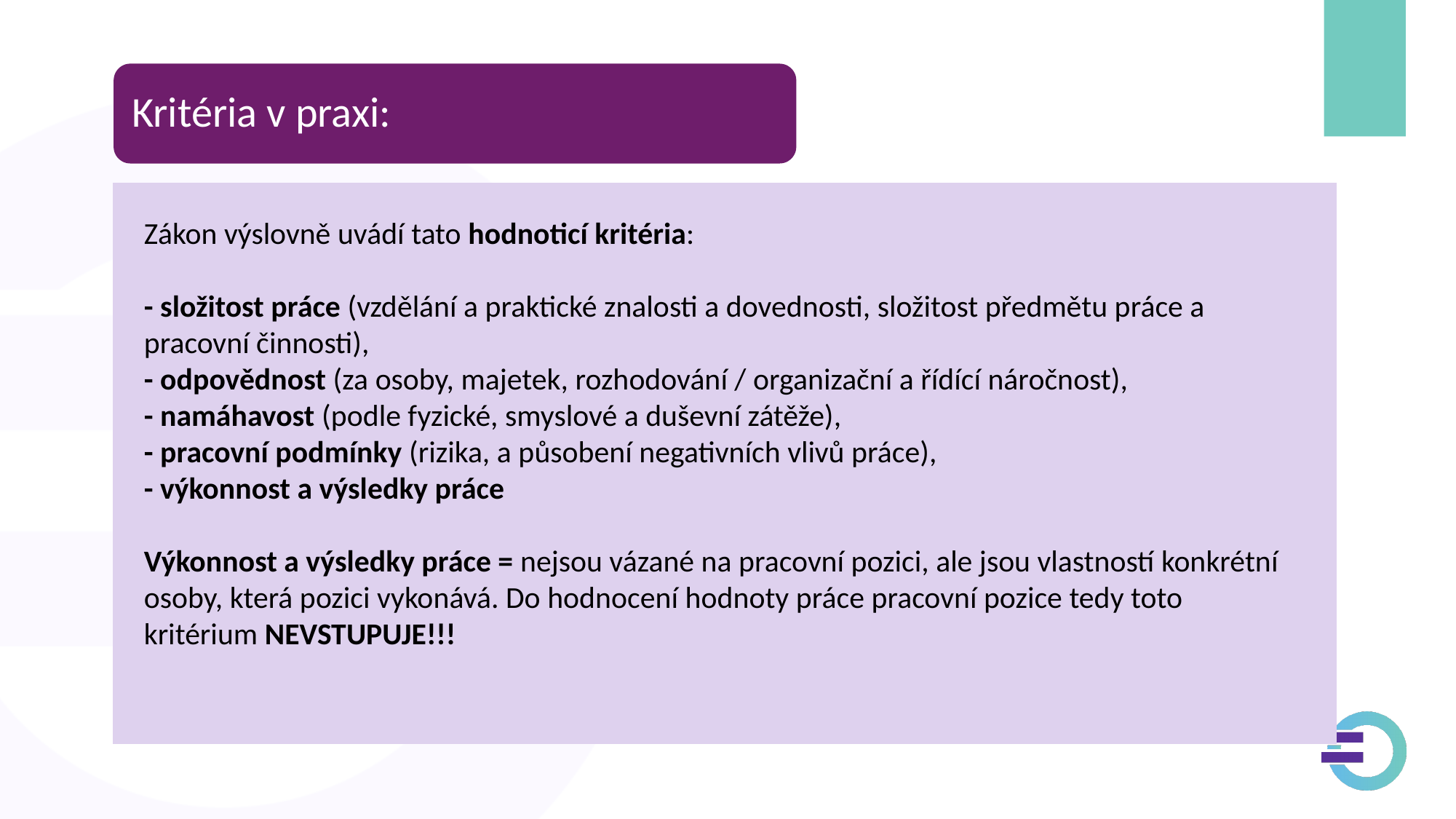

Kritéria v praxi:

Zákon výslovně uvádí tato hodnoticí kritéria:

- složitost práce (vzdělání a praktické znalosti a dovednosti, složitost předmětu práce a pracovní činnosti),
- odpovědnost (za osoby, majetek, rozhodování / organizační a řídící náročnost),
- namáhavost (podle fyzické, smyslové a duševní zátěže),
- pracovní podmínky (rizika, a působení negativních vlivů práce),
- výkonnost a výsledky práce

Výkonnost a výsledky práce = nejsou vázané na pracovní pozici, ale jsou vlastností konkrétní osoby, která pozici vykonává. Do hodnocení hodnoty práce pracovní pozice tedy toto kritérium NEVSTUPUJE!!!